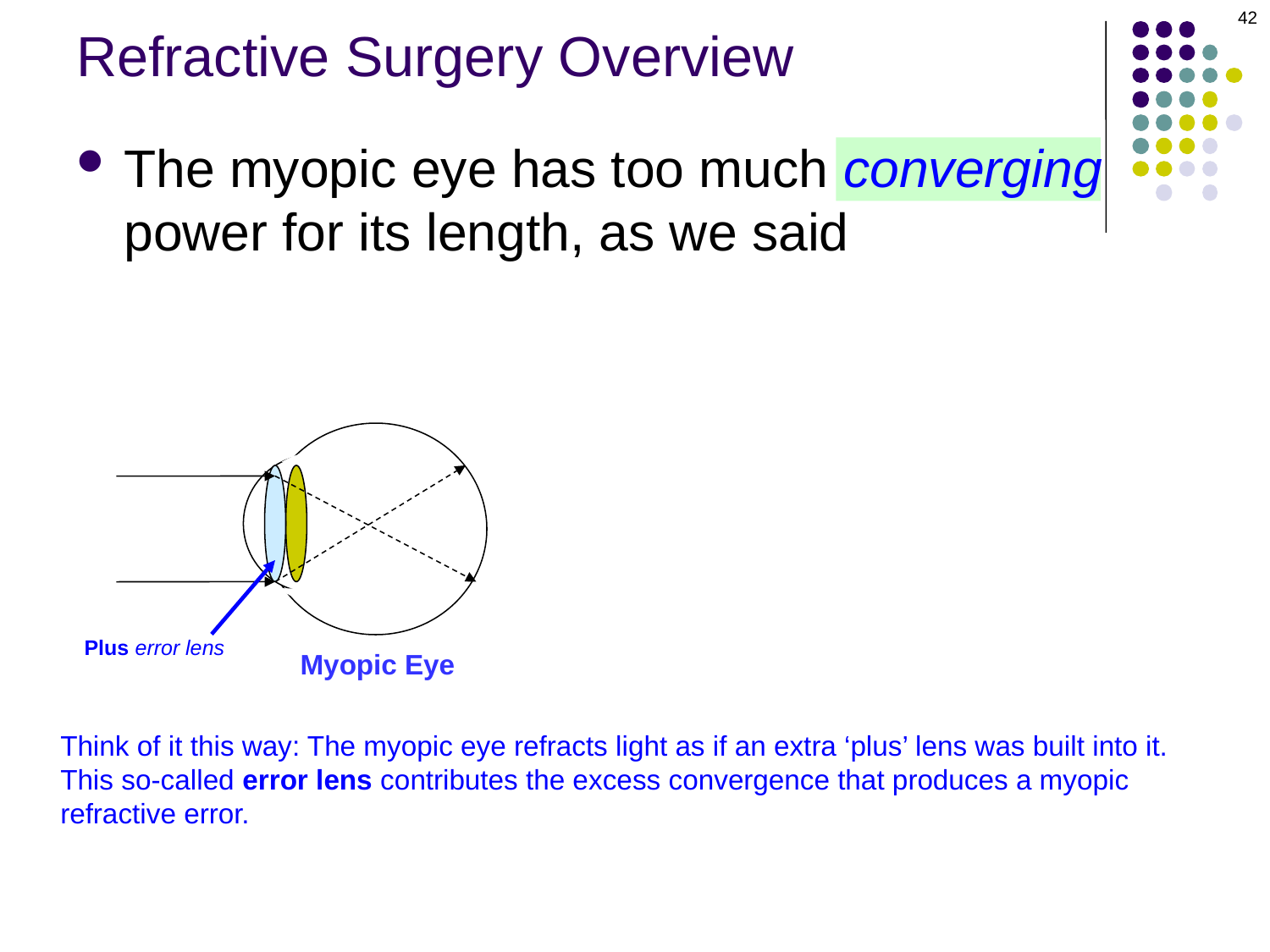

42
# Refractive Surgery Overview
The myopic eye has too much converging power for its length, as we said

Plus error lens
Myopic Eye
Think of it this way: The myopic eye refracts light as if an extra ‘plus’ lens was built into it.
This so-called error lens contributes the excess convergence that produces a myopic
refractive error.